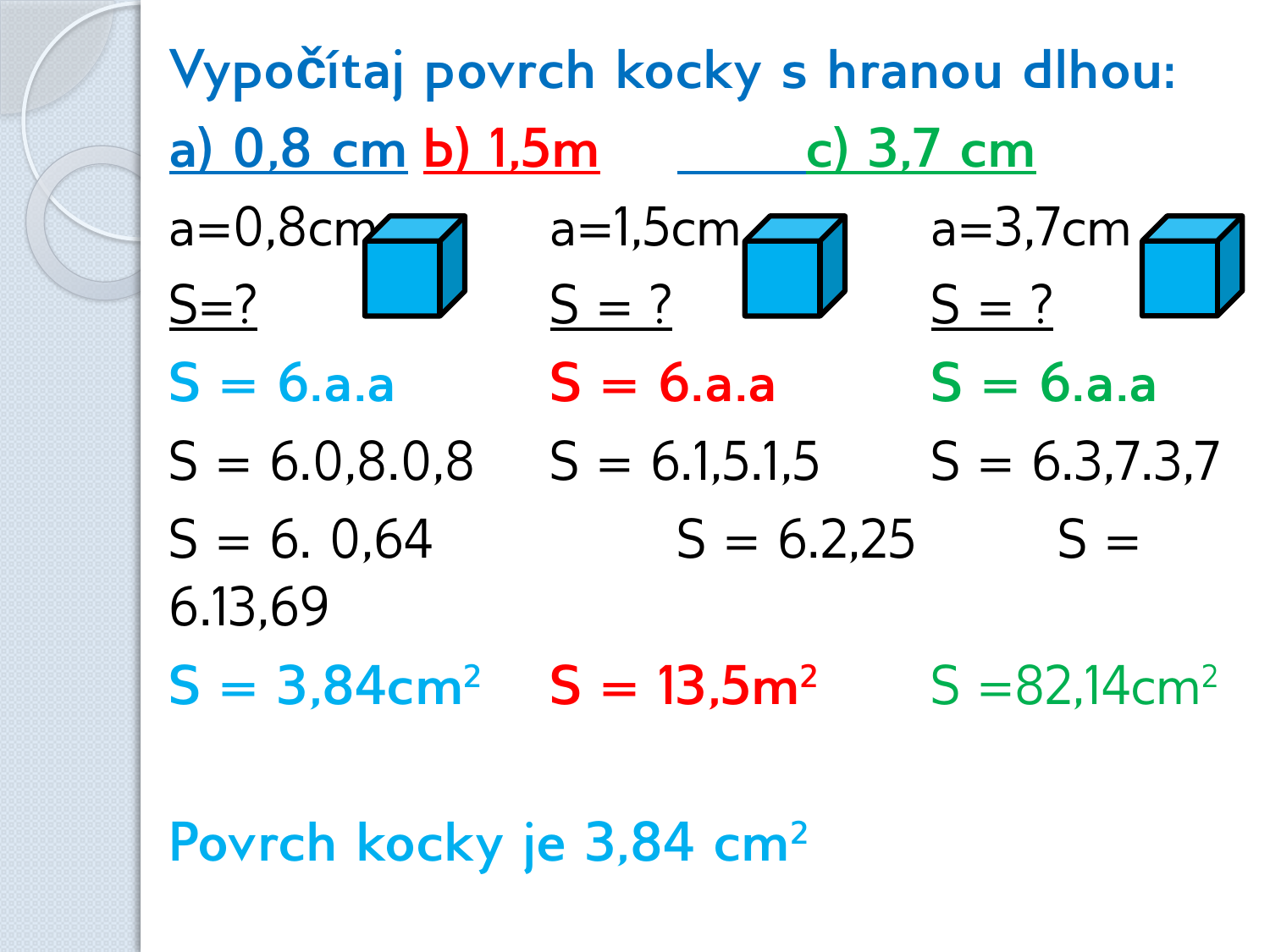

Vypočítaj povrch kocky s hranou dlhou:
a) 0,8 cm	b) 1,5m	       c) 3,7 cm
a=0,8cm		a=1,5cm		a=3,7cm
S=?			S = ?			S = ?
S = 6.a.a		S = 6.a.a		S = 6.a.a
S = 6.0,8.0,8	S = 6.1,5.1,5	S = 6.3,7.3,7
S = 6. 0,64		S = 6.2,25		S = 6.13,69
S = 3,84cm2	S = 13,5m2	S =82,14cm2

Povrch kocky je 3,84 cm2